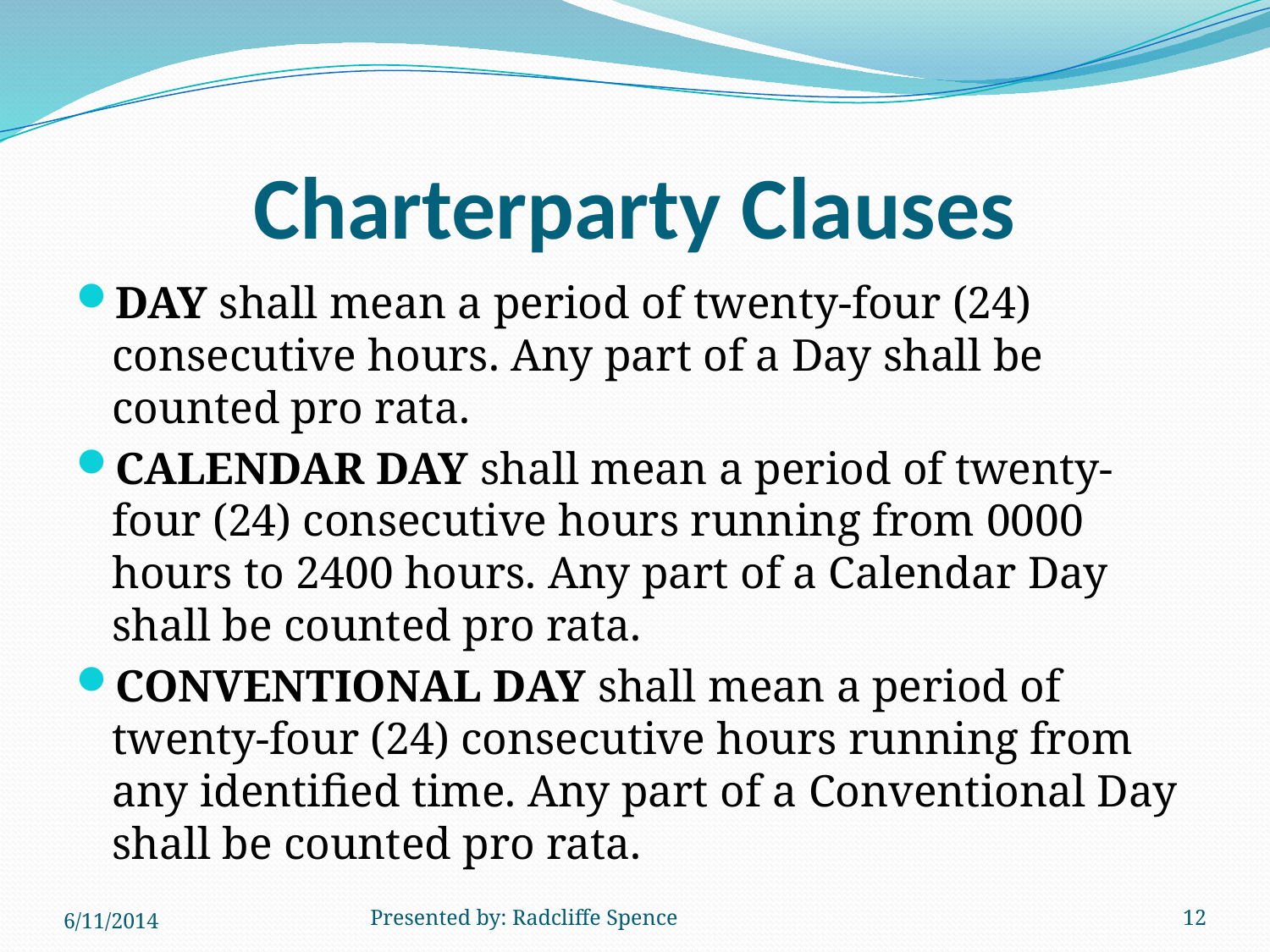

# Charterparty Clauses
DAY shall mean a period of twenty-four (24) consecutive hours. Any part of a Day shall be counted pro rata.
CALENDAR DAY shall mean a period of twenty-four (24) consecutive hours running from 0000 hours to 2400 hours. Any part of a Calendar Day shall be counted pro rata.
CONVENTIONAL DAY shall mean a period of twenty-four (24) consecutive hours running from any identified time. Any part of a Conventional Day shall be counted pro rata.
6/11/2014
Presented by: Radcliffe Spence
12